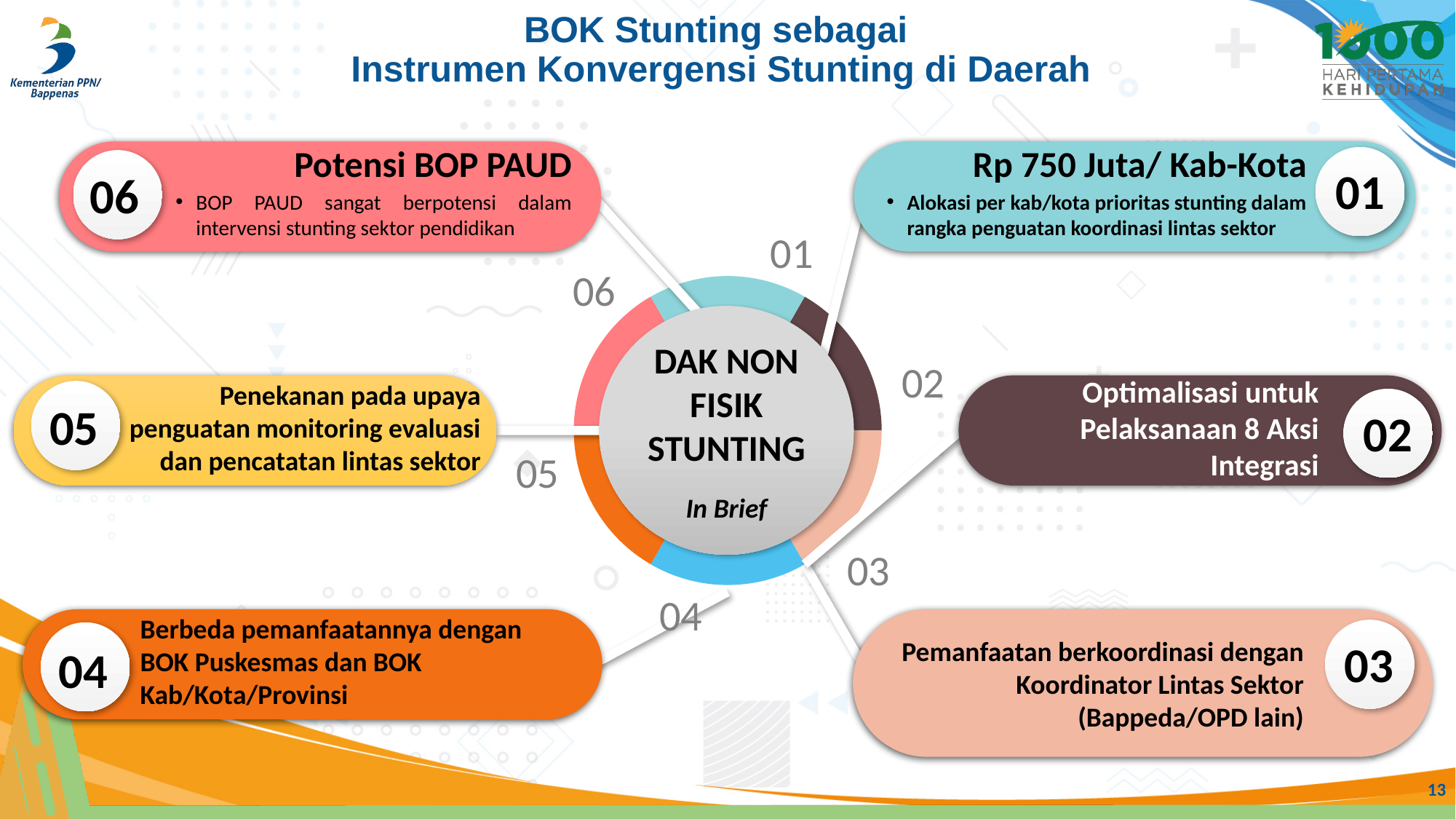

# BOK Stunting sebagai Instrumen Konvergensi Stunting di Daerah
Potensi BOP PAUD
BOP PAUD sangat berpotensi dalam intervensi stunting sektor pendidikan
Rp 750 Juta/ Kab-Kota
Alokasi per kab/kota prioritas stunting dalam rangka penguatan koordinasi lintas sektor

01
06
01
06

DAK Non Fisik Stunting

In Brief
02
Optimalisasi untuk Pelaksanaan 8 Aksi Integrasi
Penekanan pada upaya penguatan monitoring evaluasi dan pencatatan lintas sektor

05
02

05
03
04
Berbeda pemanfaatannya dengan BOK Puskesmas dan BOK Kab/Kota/Provinsi

Pemanfaatan berkoordinasi dengan Koordinator Lintas Sektor (Bappeda/OPD lain)
03
04
13
13